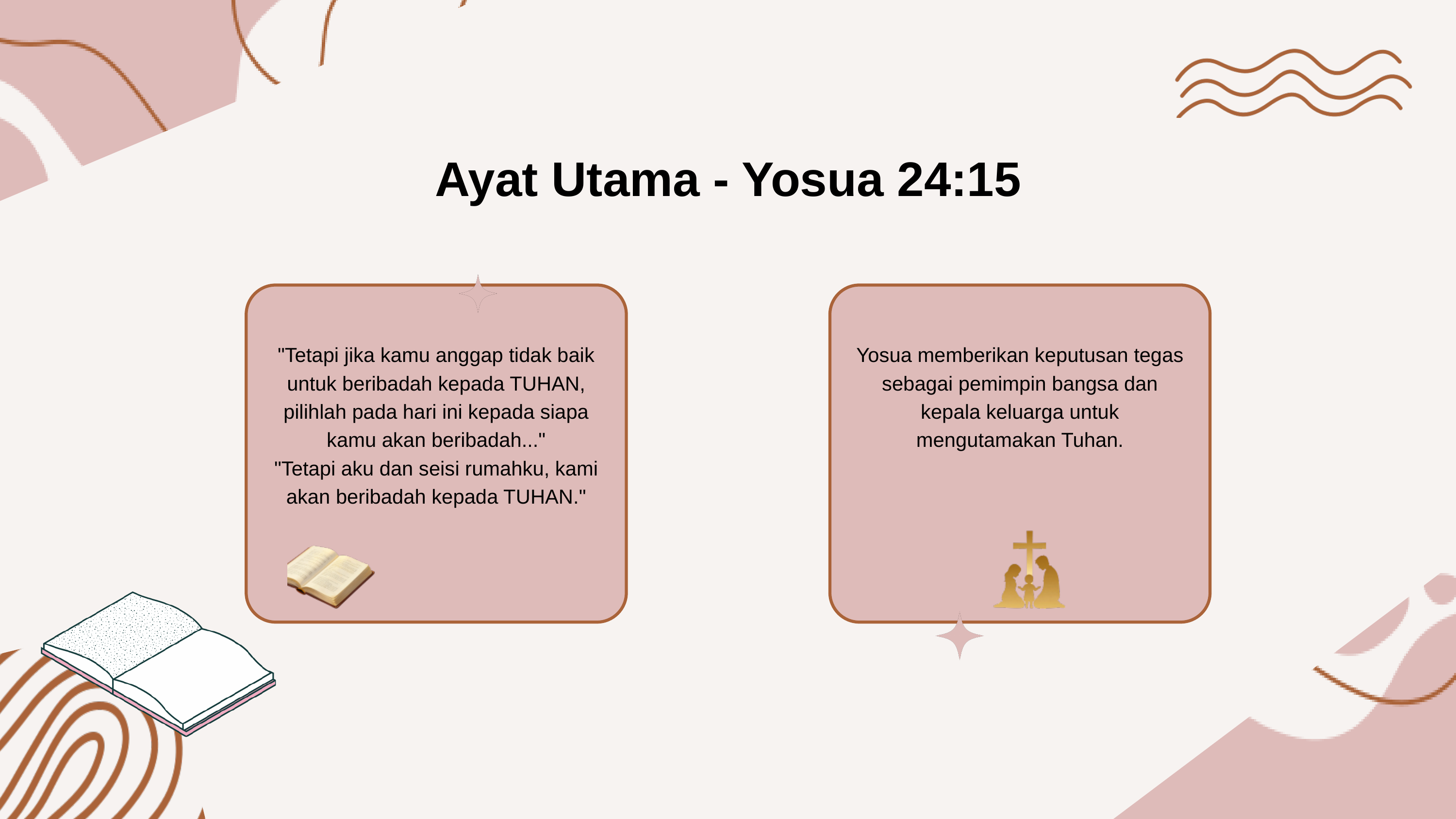

Ayat Utama - Yosua 24:15

"Tetapi jika kamu anggap tidak baik untuk beribadah kepada TUHAN, pilihlah pada hari ini kepada siapa kamu akan beribadah..."
"Tetapi aku dan seisi rumahku, kami akan beribadah kepada TUHAN."
Yosua memberikan keputusan tegas sebagai pemimpin bangsa dan kepala keluarga untuk mengutamakan Tuhan.